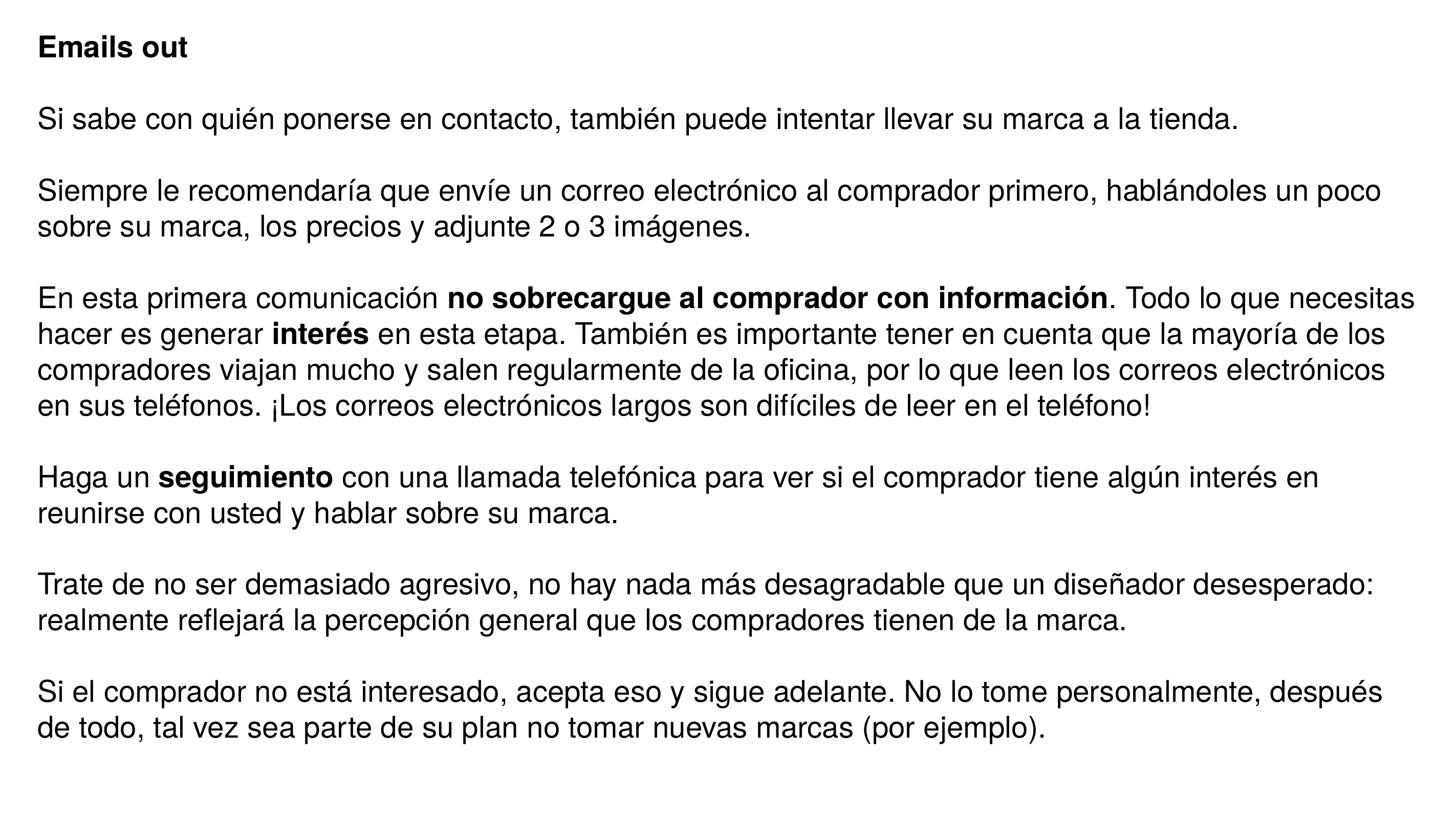

Emails out

Si sabe con quién ponerse en contacto, también puede intentar llevar su marca a la tienda.

Siempre le recomendaría que envíe un correo electrónico al comprador primero, hablándoles un poco sobre su marca, los precios y adjunte 2 o 3 imágenes.

En esta primera comunicación no sobrecargue al comprador con información. Todo lo que necesitas hacer es generar interés en esta etapa. También es importante tener en cuenta que la mayoría de los compradores viajan mucho y salen regularmente de la oficina, por lo que leen los correos electrónicos en sus teléfonos. ¡Los correos electrónicos largos son difíciles de leer en el teléfono!

Haga un seguimiento con una llamada telefónica para ver si el comprador tiene algún interés en reunirse con usted y hablar sobre su marca.

Trate de no ser demasiado agresivo, no hay nada más desagradable que un diseñador desesperado: realmente reflejará la percepción general que los compradores tienen de la marca.

Si el comprador no está interesado, acepta eso y sigue adelante. No lo tome personalmente, después de todo, tal vez sea parte de su plan no tomar nuevas marcas (por ejemplo).